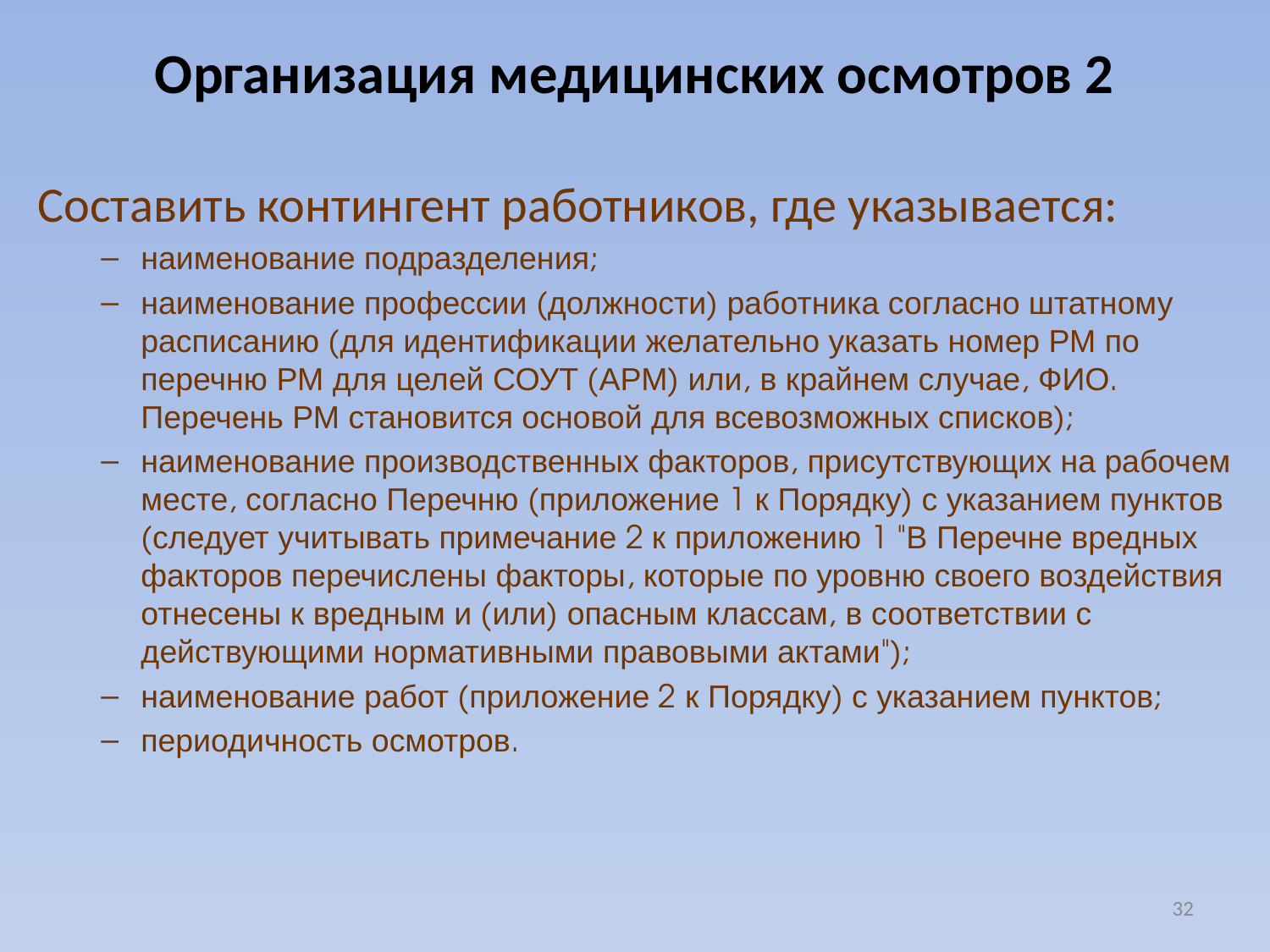

# Организация медицинских осмотров 2
Составить контингент работников, где указывается:
наименование подразделения;
наименование профессии (должности) работника согласно штатному расписанию (для идентификации желательно указать номер РМ по перечню РМ для целей СОУТ (АРМ) или, в крайнем случае, ФИО. Перечень РМ становится основой для всевозможных списков);
наименование производственных факторов, присутствующих на рабочем месте, согласно Перечню (приложение 1 к Порядку) с указанием пунктов (следует учитывать примечание 2 к приложению 1 "В Перечне вредных факторов перечислены факторы, которые по уровню своего воздействия отнесены к вредным и (или) опасным классам, в соответствии с действующими нормативными правовыми актами");
наименование работ (приложение 2 к Порядку) с указанием пунктов;
периодичность осмотров.
32